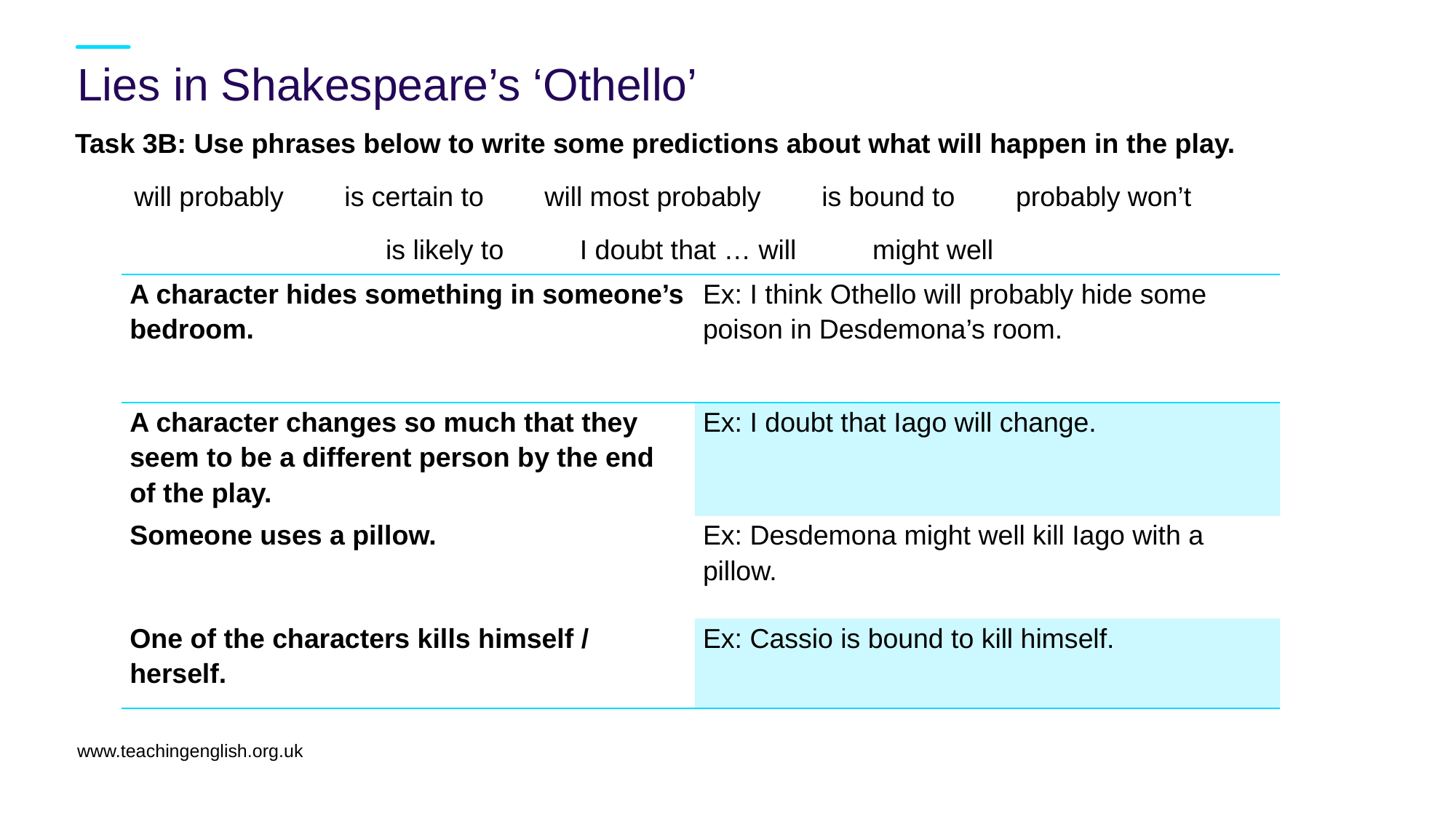

# Lies in Shakespeare’s ‘Othello’
Task 3B: Use phrases below to write some predictions about what will happen in the play.
will probably        is certain to        will most probably        is bound to        probably won’t
is likely to          I doubt that … will          might well

| A character hides something in someone’s bedroom. | Ex: I think Othello will probably hide some poison in Desdemona’s room. |
| --- | --- |
| A character changes so much that they seem to be a different person by the end of the play. | Ex: I doubt that Iago will change. |
| Someone uses a pillow. | Ex: Desdemona might well kill Iago with a pillow. |
| One of the characters kills himself / herself. | Ex: Cassio is bound to kill himself. |

www.teachingenglish.org.uk